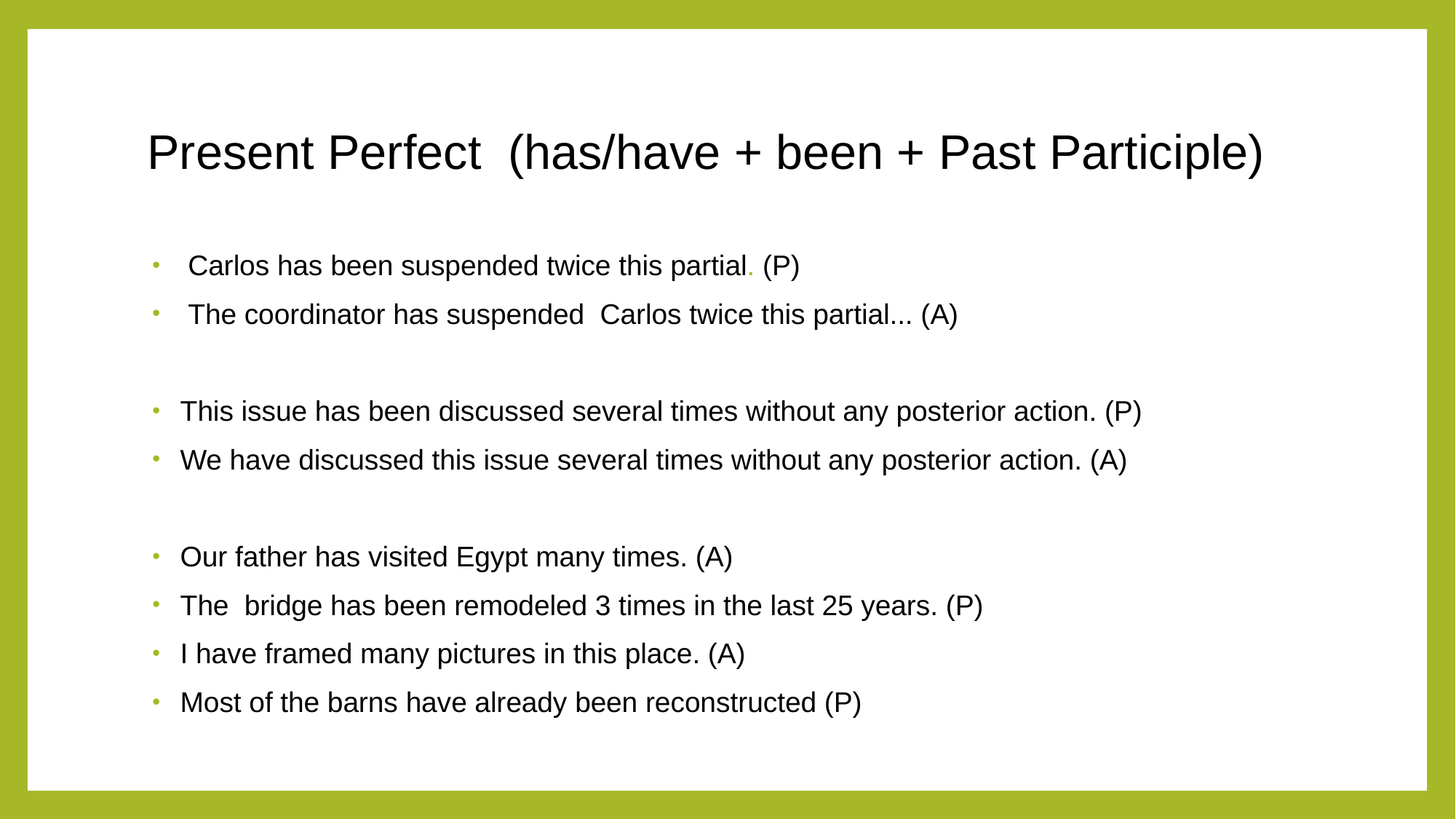

# Present Perfect  (has/have + been + Past Participle)
  Carlos has been suspended twice this partial. (P)
  The coordinator has suspended  Carlos twice this partial... (A)

 This issue has been discussed several times without any posterior action. (P)
 We have discussed this issue several times without any posterior action. (A)

 Our father has visited Egypt many times. (A)
 The  bridge has been remodeled 3 times in the last 25 years. (P)
 I have framed many pictures in this place. (A)
 Most of the barns have already been reconstructed (P)